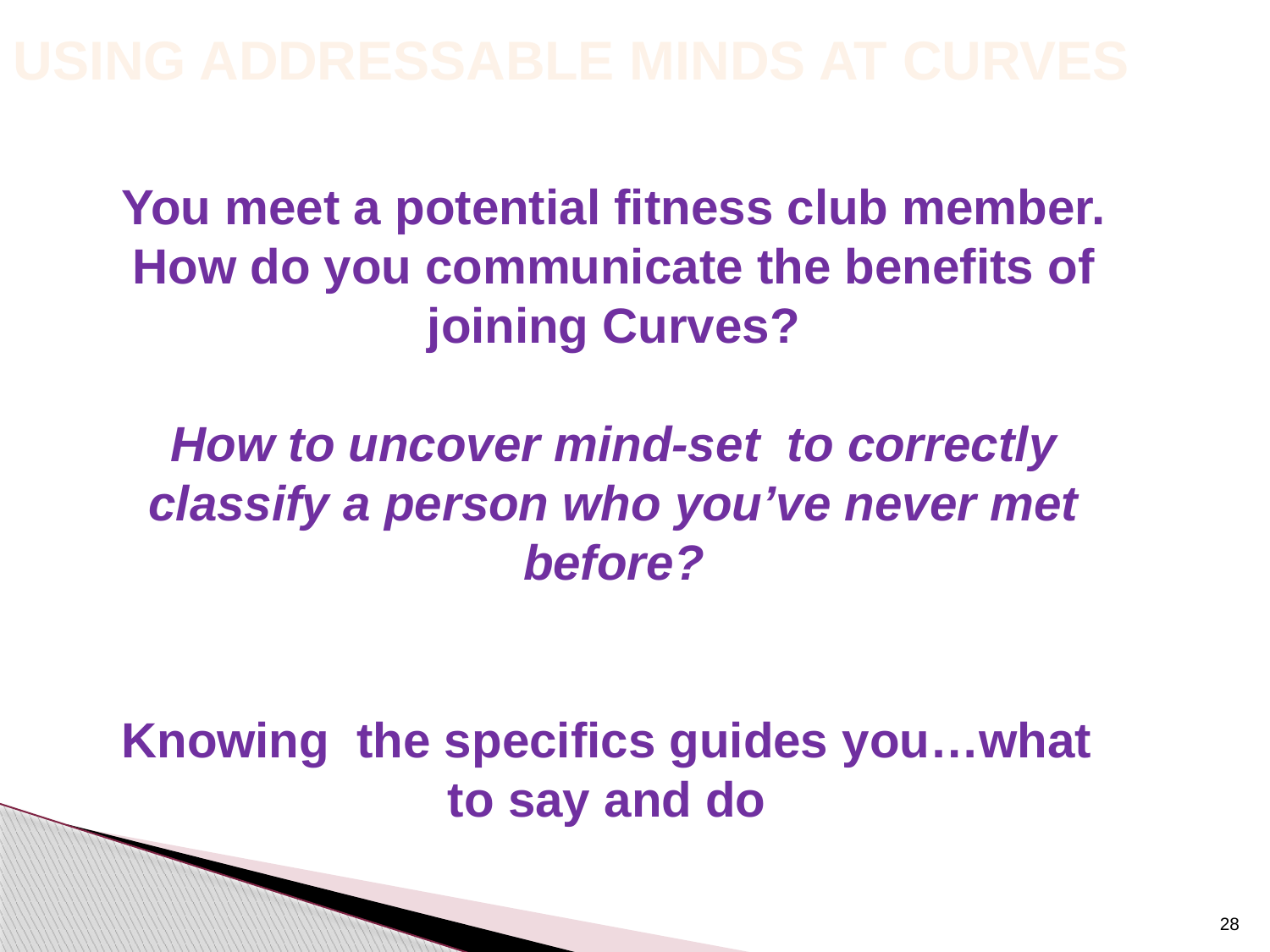

Using addressable minds at Curves
You meet a potential fitness club member.
How do you communicate the benefits of joining Curves?

How to uncover mind-set  to correctly classify a person who you’ve never met before?
Knowing  the specifics guides you…what  to say and do
28